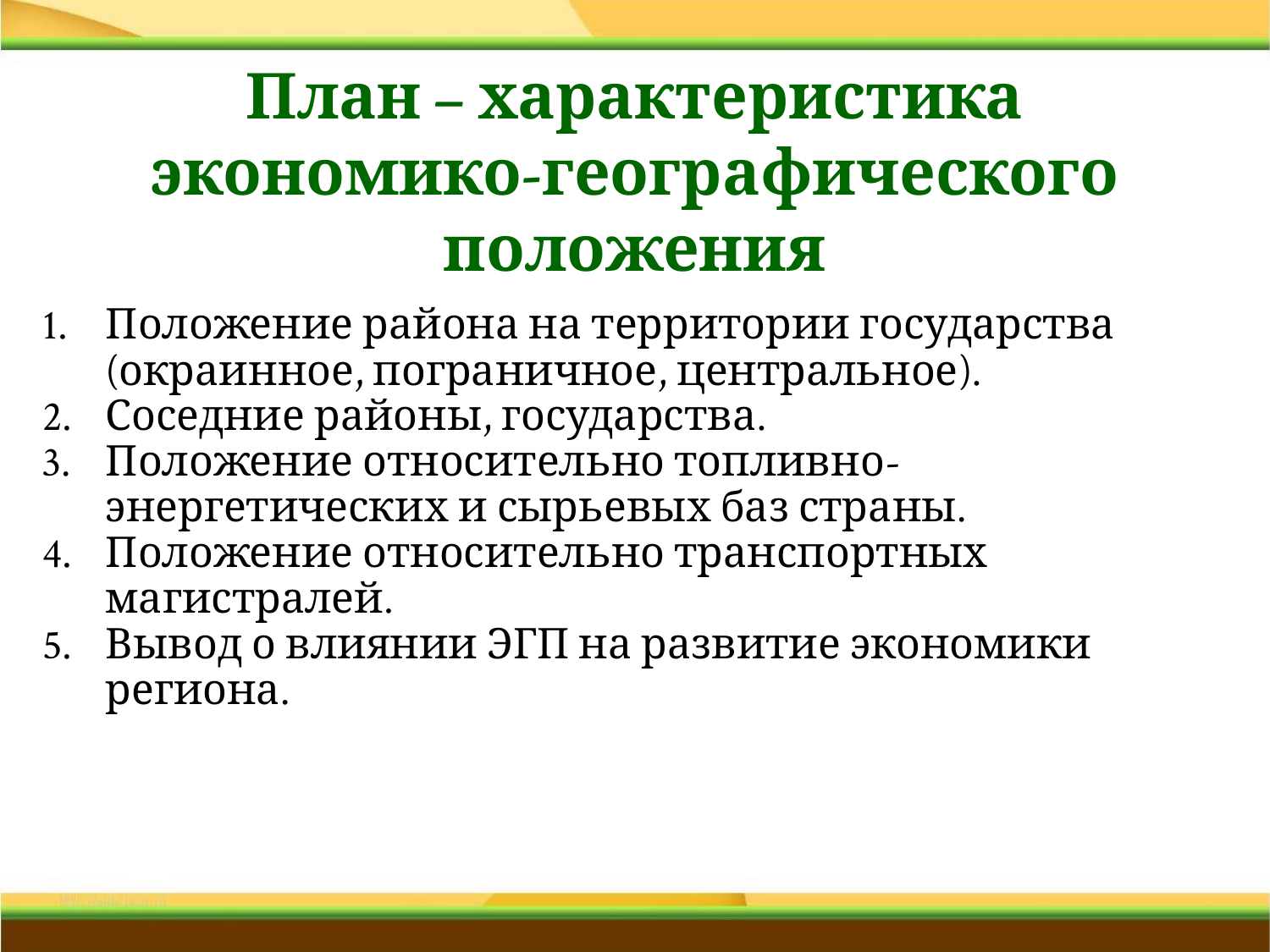

План – характеристика
экономико-географического положения
Положение района на территории государства (окраинное, пограничное, центральное).
Соседние районы, государства.
Положение относительно топливно-энергетических и сырьевых баз страны.
Положение относительно транспортных магистралей.
Вывод о влиянии ЭГП на развитие экономики региона.